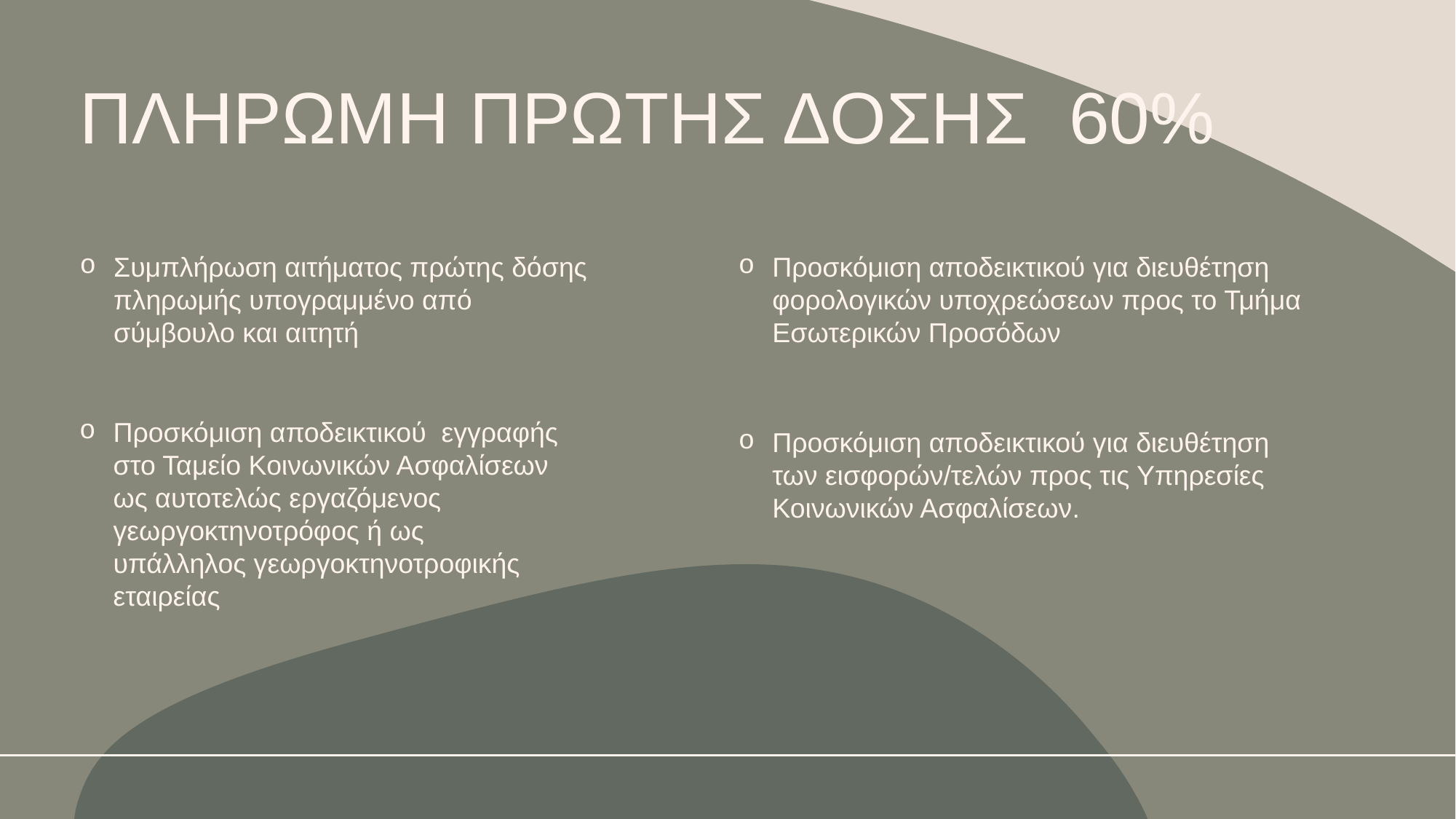

# ΠΛΗΡΩΜΗ ΠΡΩΤΗΣ ΔΟΣΗΣ  60%
Συμπλήρωση αιτήματος πρώτης δόσης πληρωμής υπογραμμένο από σύμβουλο και αιτητή
Προσκόμιση αποδεικτικού για διευθέτηση φορολογικών υποχρεώσεων προς το Τμήμα Εσωτερικών Προσόδων
Προσκόμιση αποδεικτικού  εγγραφής στο Ταμείο Κοινωνικών Ασφαλίσεων ως αυτοτελώς εργαζόμενος γεωργοκτηνοτρόφος ή ως υπάλληλος γεωργοκτηνοτροφικής  εταιρείας
Προσκόμιση αποδεικτικού για διευθέτηση των εισφορών/τελών προς τις Υπηρεσίες Κοινωνικών Ασφαλίσεων.